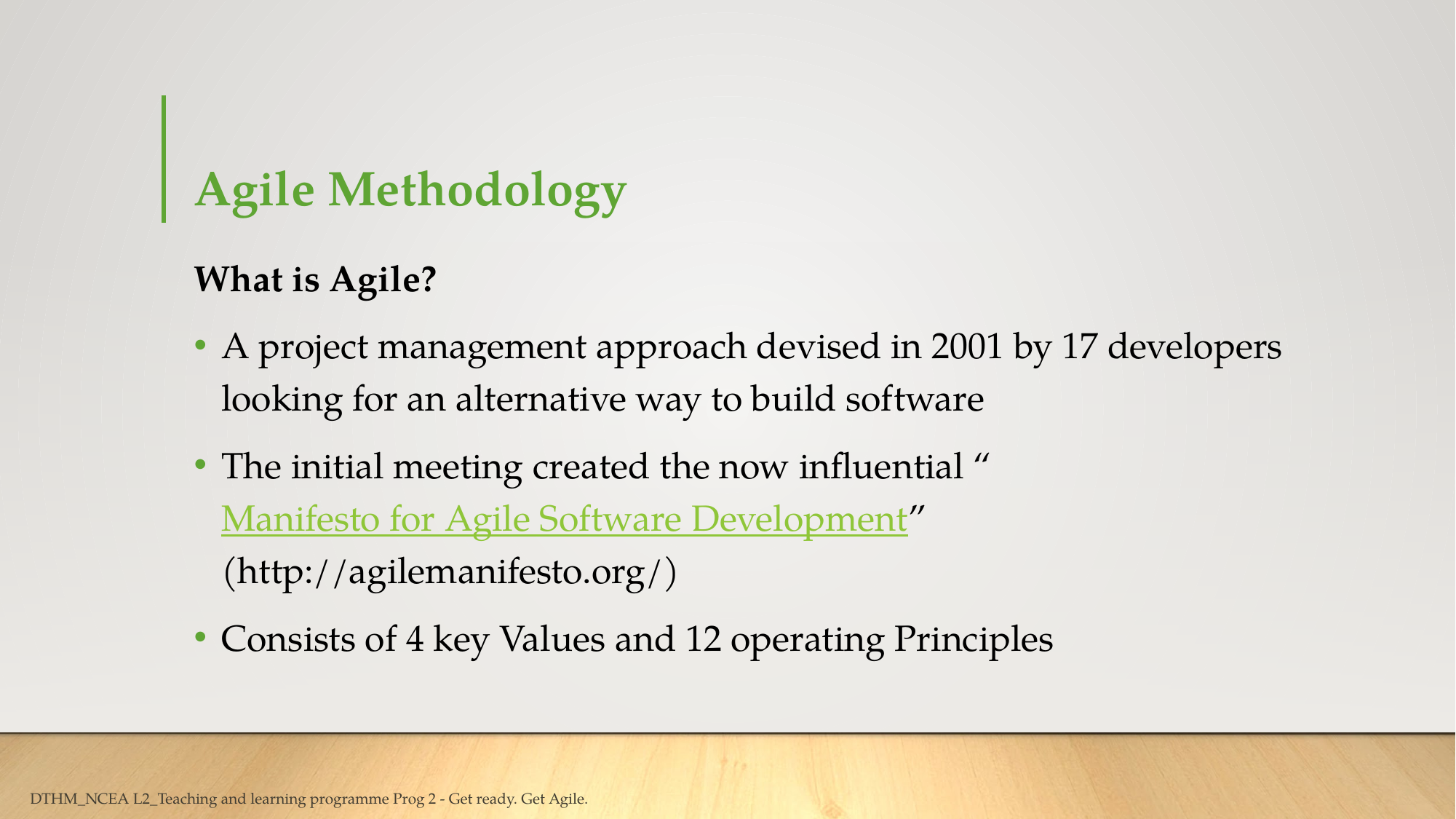

# Agile Methodology
What is Agile?
A project management approach devised in 2001 by 17 developers looking for an alternative way to build software
The initial meeting created the now influential “Manifesto for Agile Software Development” (http://agilemanifesto.org/)
Consists of 4 key Values and 12 operating Principles